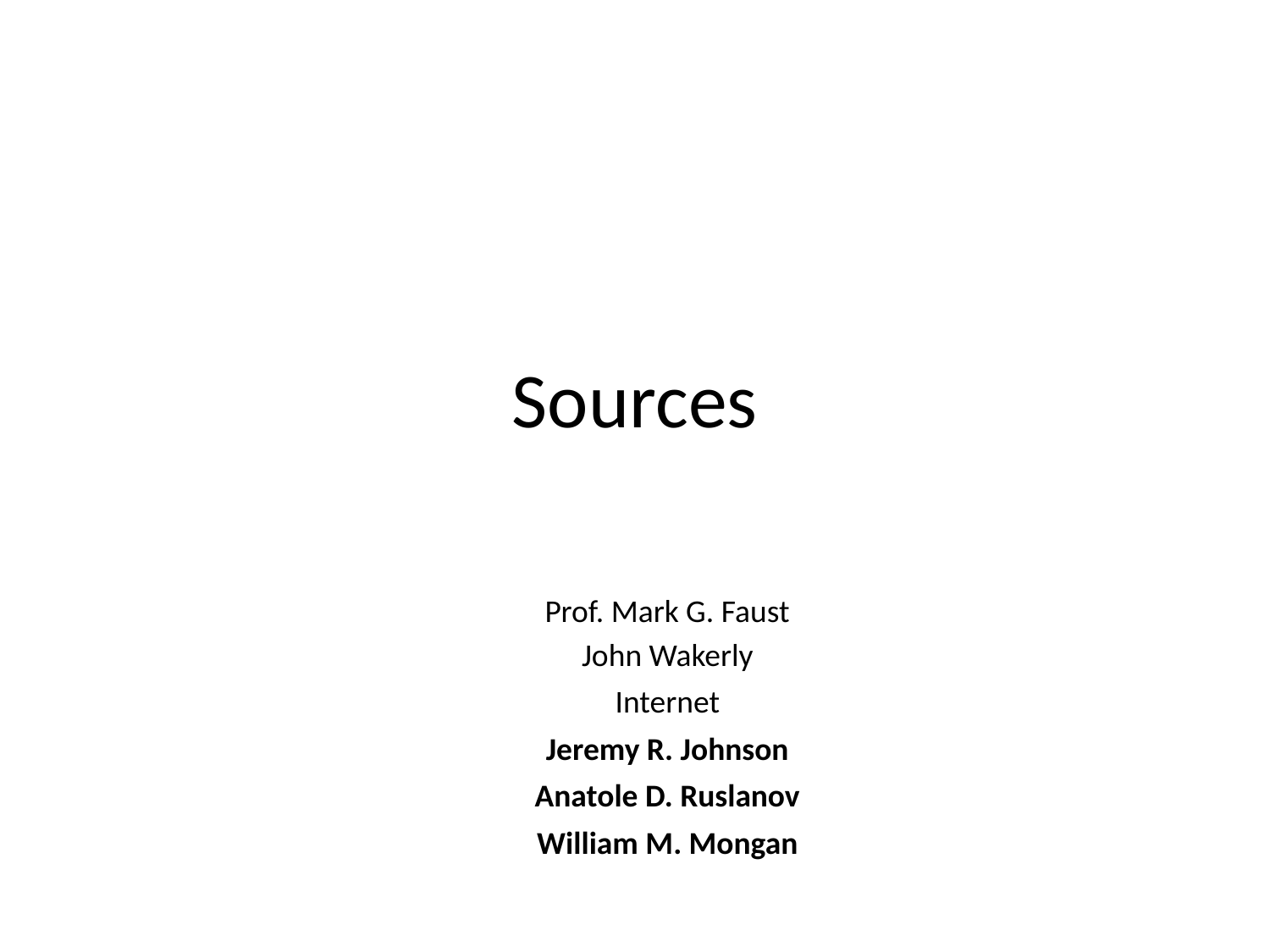

# Sources

Prof. Mark G. Faust
John Wakerly
Internet
Jeremy R. Johnson
Anatole D. Ruslanov
William M. Mongan